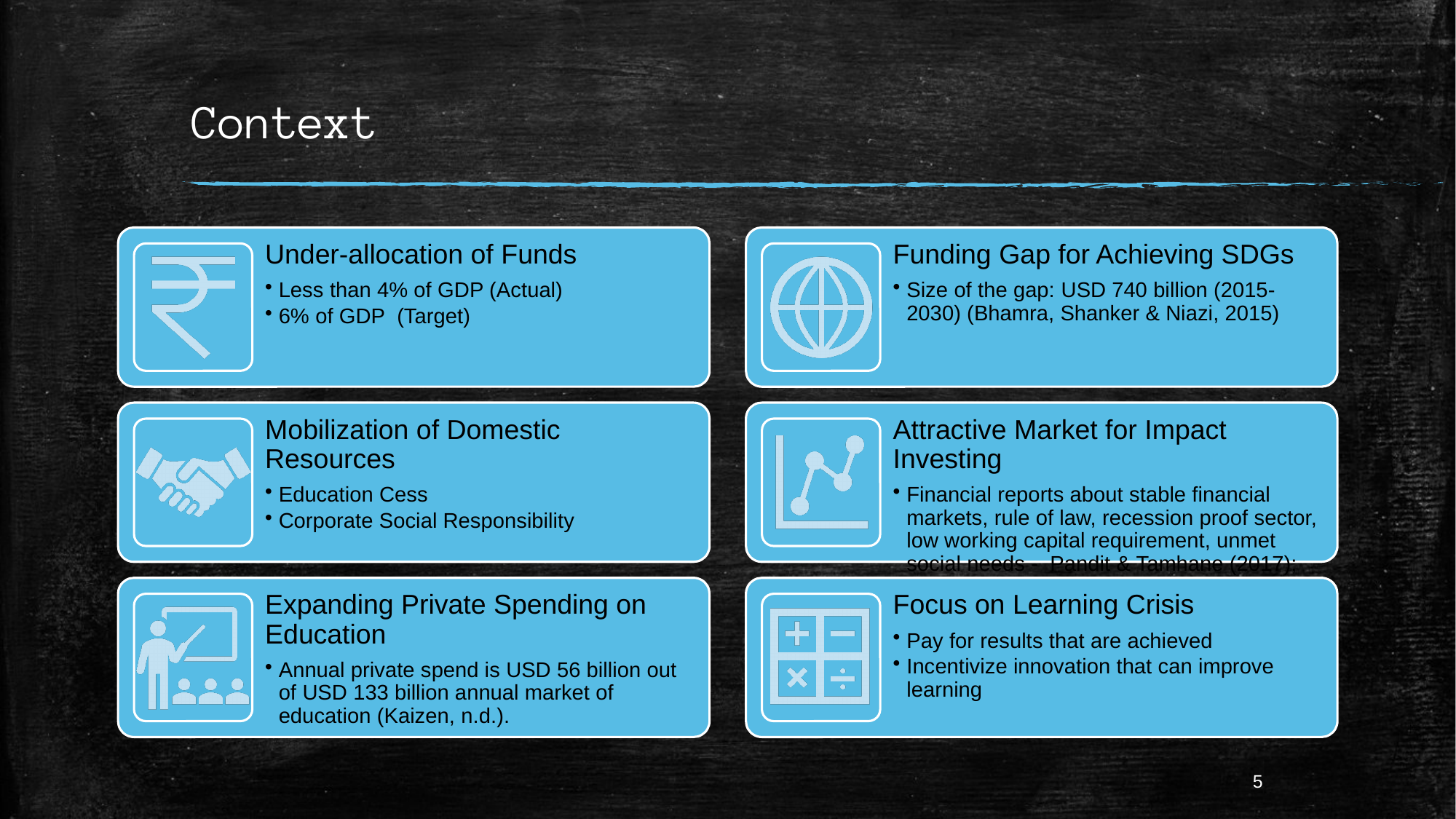

# Context
Under-allocation of Funds
Less than 4% of GDP (Actual)
6% of GDP  (Target)
Mobilization of Domestic Resources
Education Cess
Corporate Social Responsibility
Expanding Private Spending on Education
Annual private spend is USD 56 billion out of USD 133 billion annual market of education (Kaizen, n.d.).
Funding Gap for Achieving SDGs
Size of the gap: USD 740 billion (2015-2030) (Bhamra, Shanker & Niazi, 2015)
Attractive Market for Impact Investing
Financial reports about stable financial markets, rule of law, recession proof sector, low working capital requirement, unmet social needs -  Pandit & Tamhane (2017); Kaizen (n.d.)
Focus on Learning Crisis
Pay for results that are achieved
Incentivize innovation that can improve learning

5